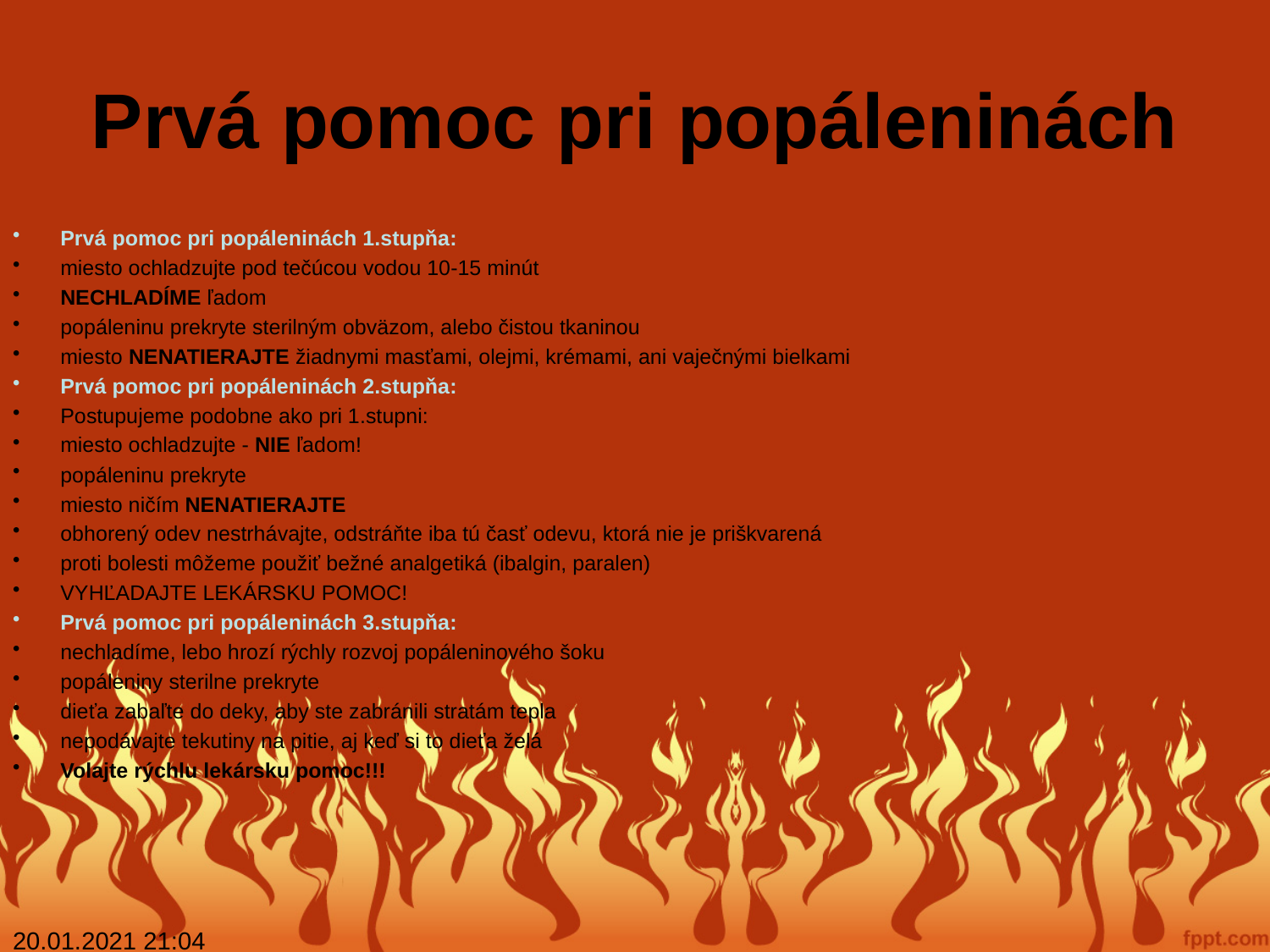

# Prvá pomoc pri popáleninách

Prvá pomoc pri popáleninách 1.stupňa:
miesto ochladzujte pod tečúcou vodou 10-15 minút
NECHLADÍME ľadom
popáleninu prekryte sterilným obväzom, alebo čistou tkaninou
miesto NENATIERAJTE žiadnymi masťami, olejmi, krémami, ani vaječnými bielkami
Prvá pomoc pri popáleninách 2.stupňa:
Postupujeme podobne ako pri 1.stupni:
miesto ochladzujte - NIE ľadom!
popáleninu prekryte
miesto ničím NENATIERAJTE
obhorený odev nestrhávajte, odstráňte iba tú časť odevu, ktorá nie je priškvarená
proti bolesti môžeme použiť bežné analgetiká (ibalgin, paralen)
VYHĽADAJTE LEKÁRSKU POMOC!
Prvá pomoc pri popáleninách 3.stupňa:
nechladíme, lebo hrozí rýchly rozvoj popáleninového šoku
popáleniny sterilne prekryte
dieťa zabaľte do deky, aby ste zabránili stratám tepla
nepodávajte tekutiny na pitie, aj keď si to dieťa želá
Volajte rýchlu lekársku pomoc!!!

20.01.2021 21:04